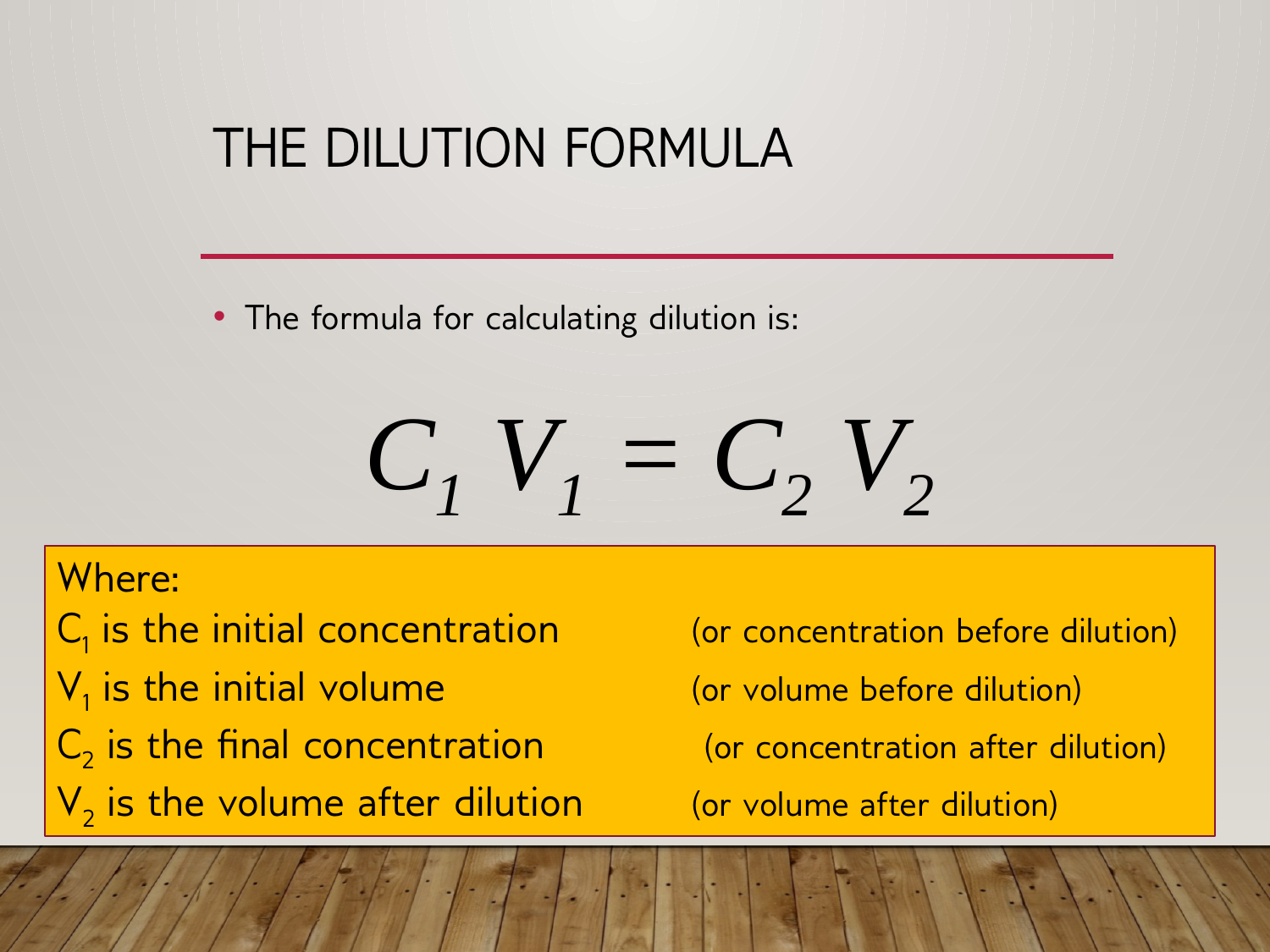

# The Dilution Formula
The formula for calculating dilution is:
	C1 V1 = C2 V2
Where:
C1 is the initial concentration 	(or concentration before dilution)
V1 is the initial volume 		(or volume before dilution)
C2 is the final concentration 	           (or concentration after dilution)
V2 is the volume after dilution	(or volume after dilution)